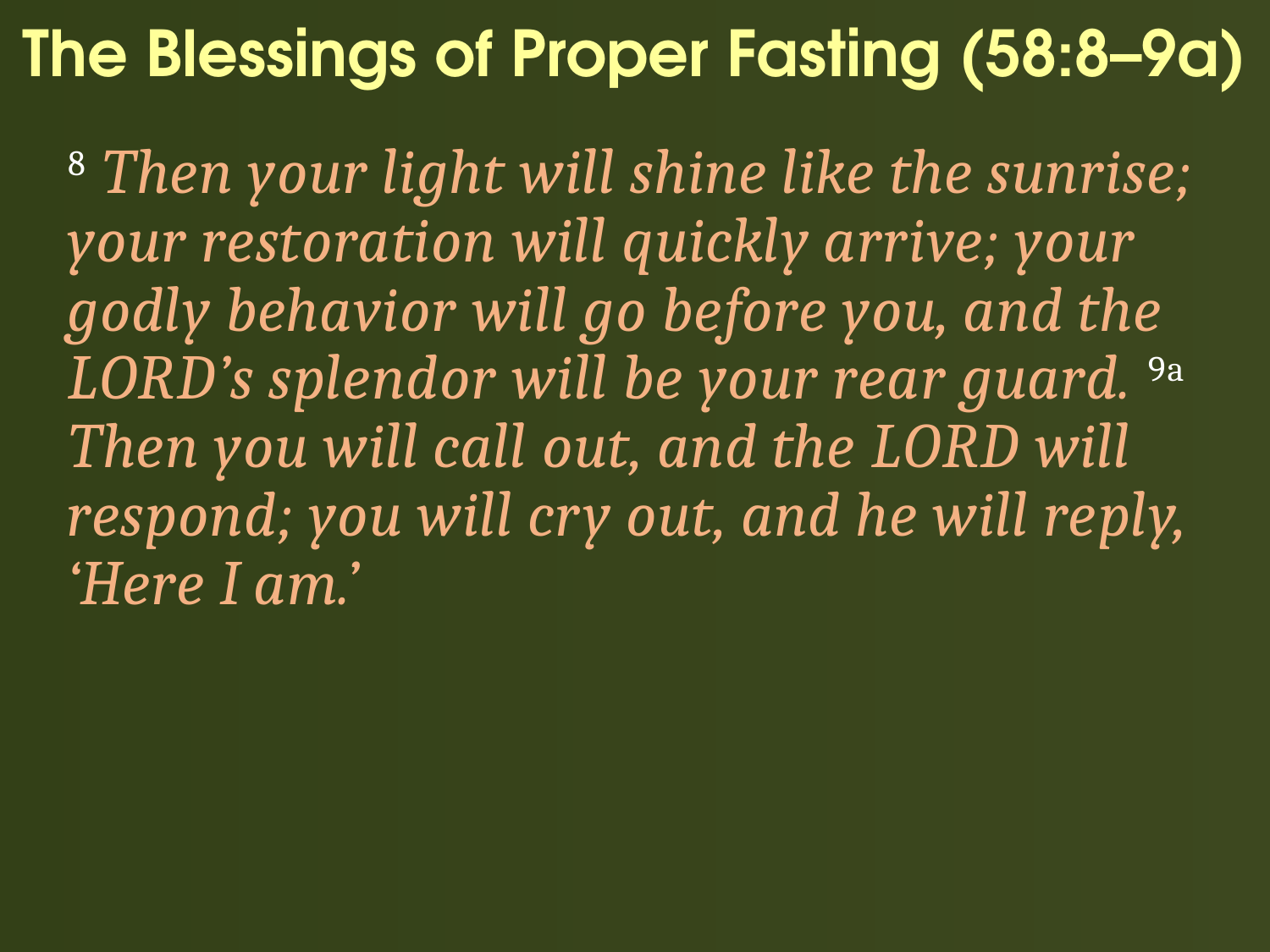

# The Blessings of Proper Fasting (58:8–9a)
8 Then your light will shine like the sunrise; your restoration will quickly arrive; your godly behavior will go before you, and the LORD’s splendor will be your rear guard. 9a Then you will call out, and the LORD will respond; you will cry out, and he will reply, ‘Here I am.’